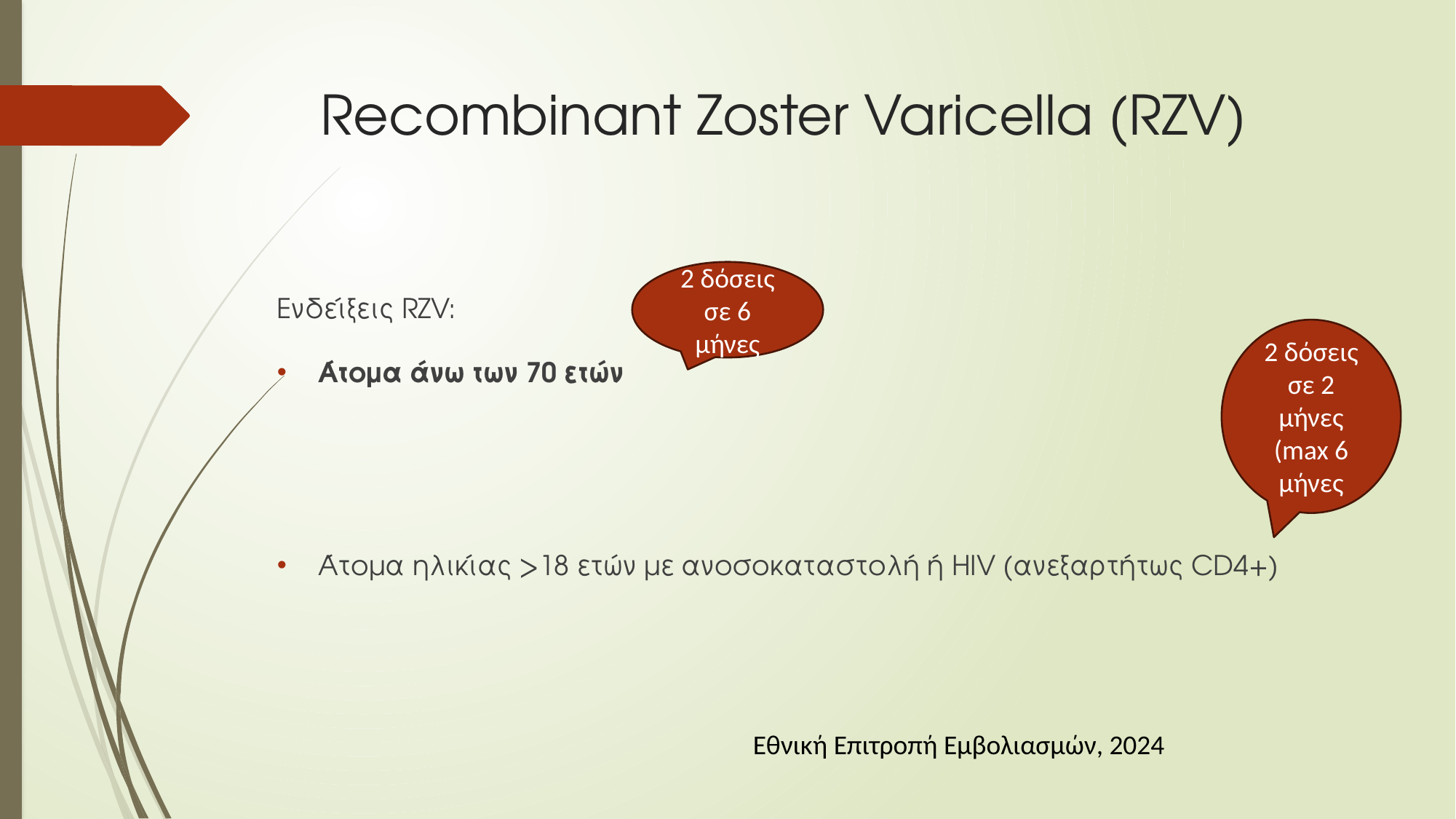

# Recombinant Zoster Varicella (RZV)
2 δόσεις σε 6 μήνες
Ενδείξεις RZV:
Άτομα άνω των 70 ετών

Άτομα ηλικίας >18 ετών με ανοσοκαταστολή ή HIV (ανεξαρτήτως CD4+)

2 δόσεις σε 2 μήνες
(max 6 μήνες
Εθνική Επιτροπή Εμβολιασμών, 2024